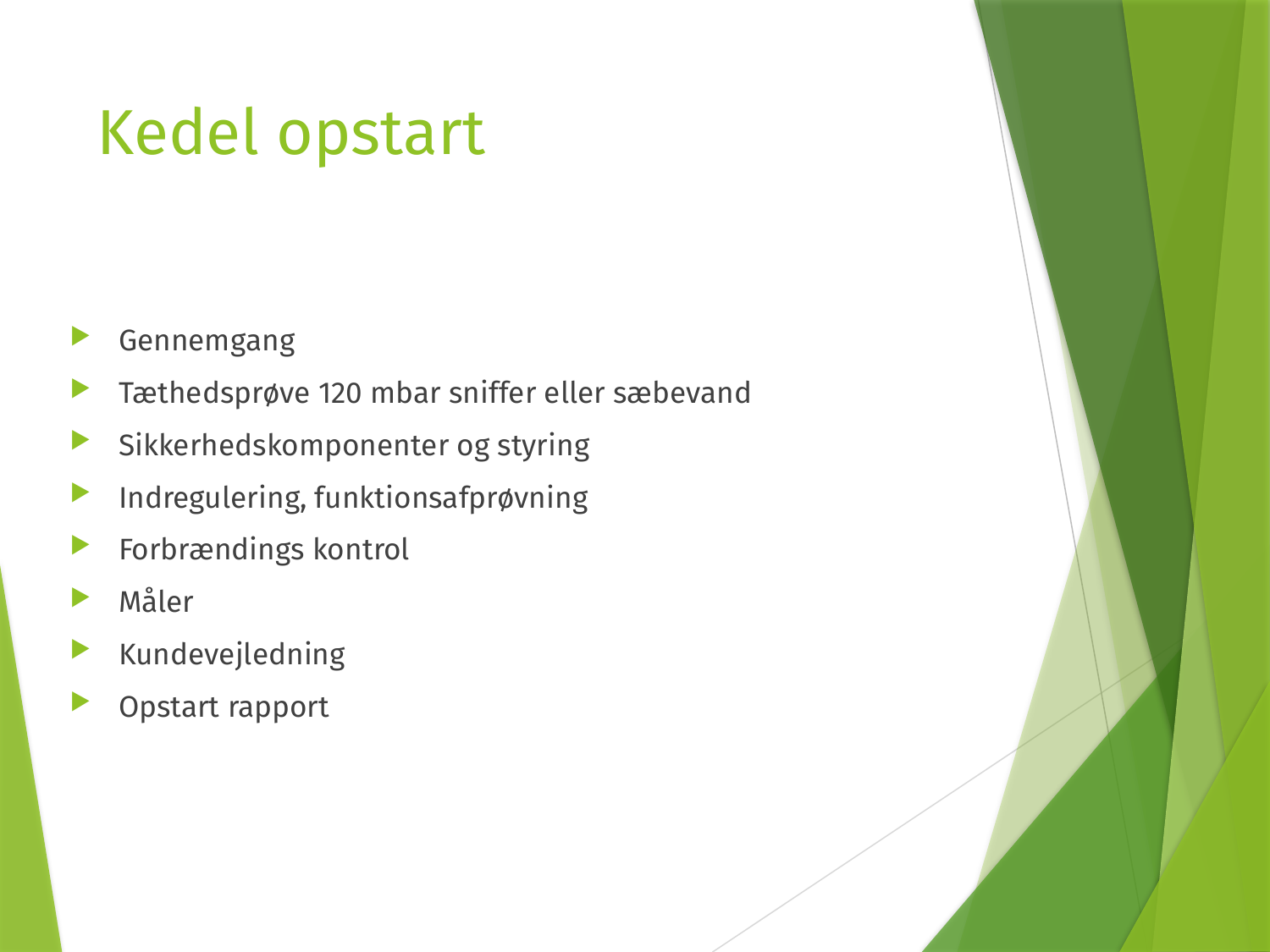

# Kedel opstart
Gennemgang
Tæthedsprøve 120 mbar sniffer eller sæbevand
Sikkerhedskomponenter og styring
Indregulering, funktionsafprøvning
Forbrændings kontrol
Måler
Kundevejledning
Opstart rapport